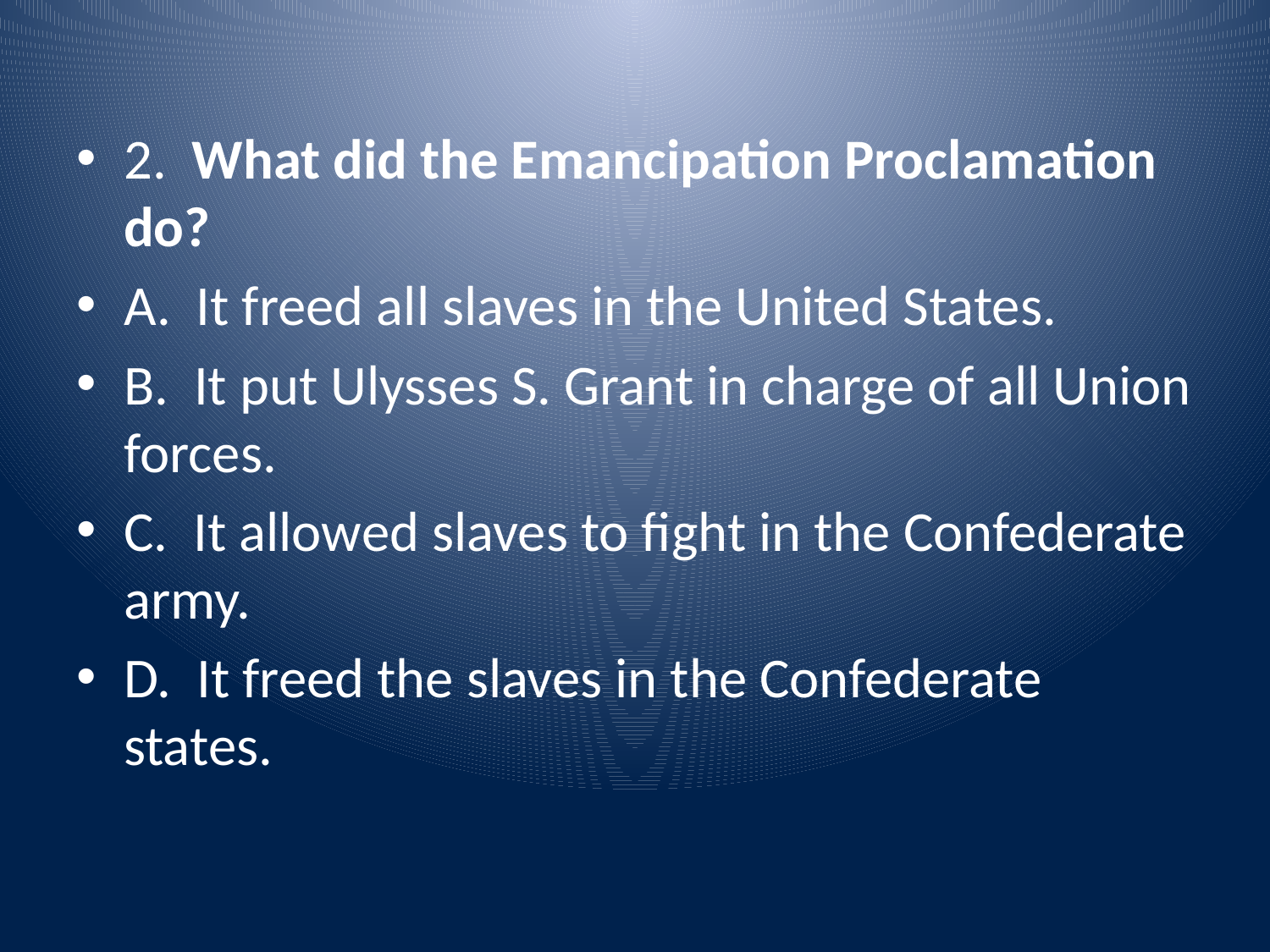

#
2.  What did the Emancipation Proclamation do?
A.  It freed all slaves in the United States.
B.  It put Ulysses S. Grant in charge of all Union forces.
C.  It allowed slaves to fight in the Confederate army.
D.  It freed the slaves in the Confederate states.